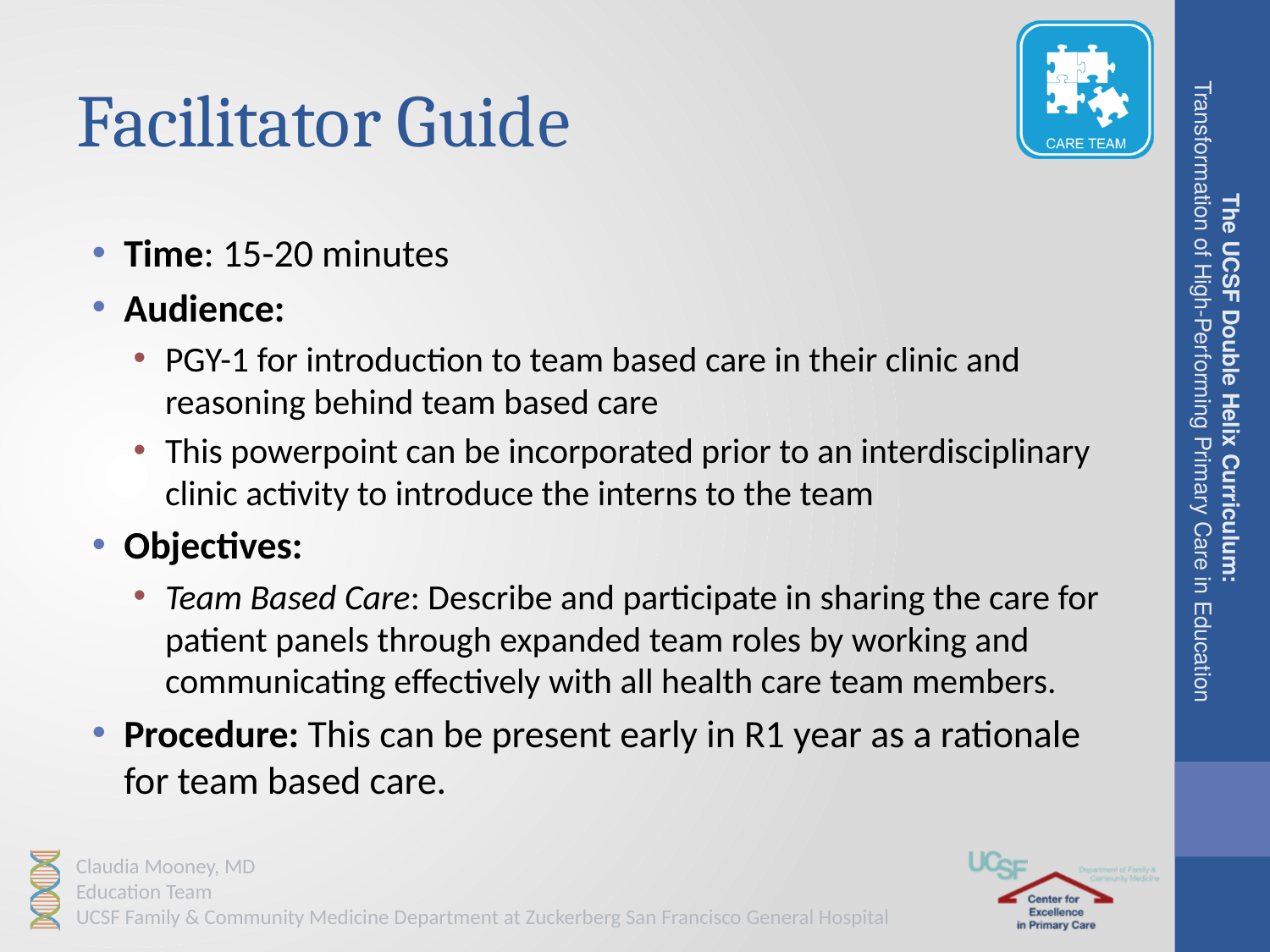

# Facilitator Guide
Time: 15-20 minutes
Audience:
PGY-1 for introduction to team based care in their clinic and reasoning behind team based care
This powerpoint can be incorporated prior to an interdisciplinary clinic activity to introduce the interns to the team
Objectives:
Team Based Care: Describe and participate in sharing the care for patient panels through expanded team roles by working and communicating effectively with all health care team members.
Procedure: This can be present early in R1 year as a rationale for team based care.
The UCSF Double Helix Curriculum:
Transformation of High-Performing Primary Care in Education